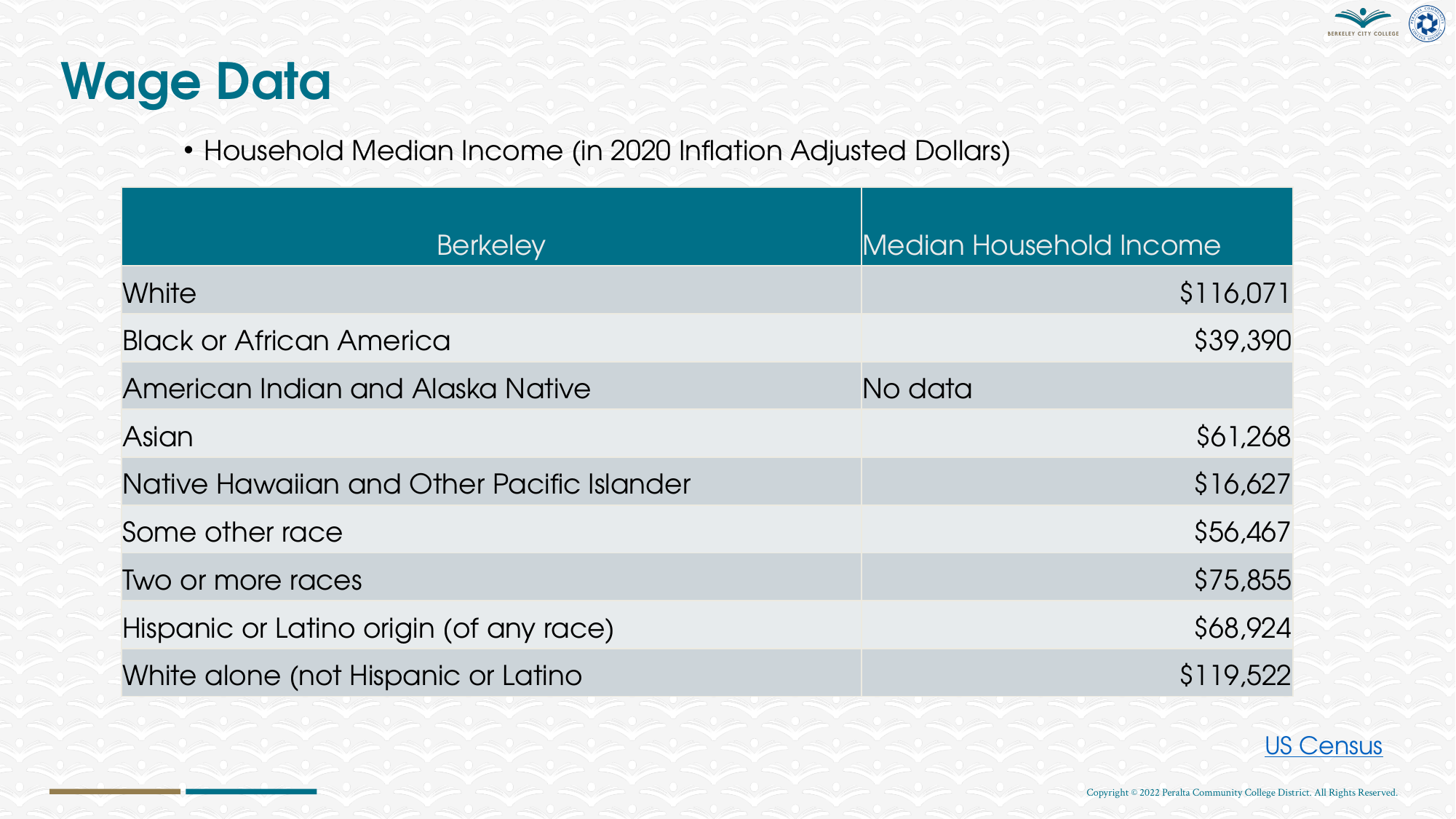

# Wage Data
Household Median Income (in 2020 Inflation Adjusted Dollars)
| Berkeley | Median Household Income |
| --- | --- |
| White | $116,071 |
| Black or African America | $39,390 |
| American Indian and Alaska Native | No data |
| Asian | $61,268 |
| Native Hawaiian and Other Pacific Islander | $16,627 |
| Some other race | $56,467 |
| Two or more races | $75,855 |
| Hispanic or Latino origin (of any race) | $68,924 |
| White alone (not Hispanic or Latino | $119,522 |
US Census